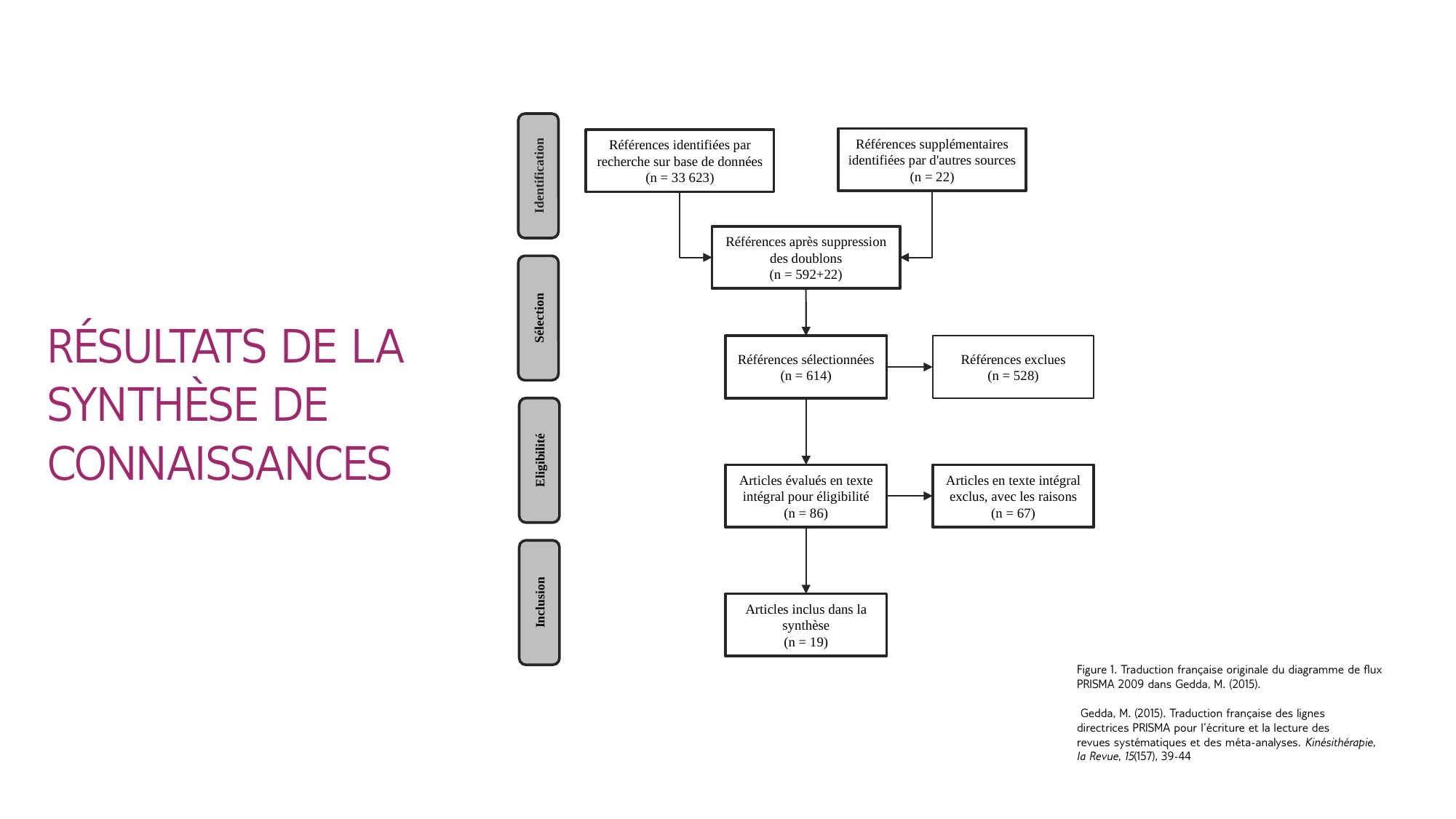

# Résultats de la synthèse de connaissances
Identification
Références supplémentaires identifiées par d'autres sources
(n = 22)
Références identifiées par recherche sur base de données
(n = 33 623)
Références après suppression des doublons
(n = 592+22)
Sélection
Références exclues
(n = 528)
Références sélectionnées
(n = 614)
Eligibilité
Articles évalués en texte intégral pour éligibilité
(n = 86)
Articles en texte intégral exclus, avec les raisons
(n = 67)
Inclusion
Articles inclus dans la synthèse
(n = 19)
Figure 1. Traduction française originale du diagramme de flux PRISMA 2009 dans Gedda, M. (2015).

 Gedda, M. (2015). Traduction française des lignes directrices PRISMA pour l’écriture et la lecture des revues systématiques et des méta-analyses. Kinésithérapie, la Revue, 15(157), 39-44